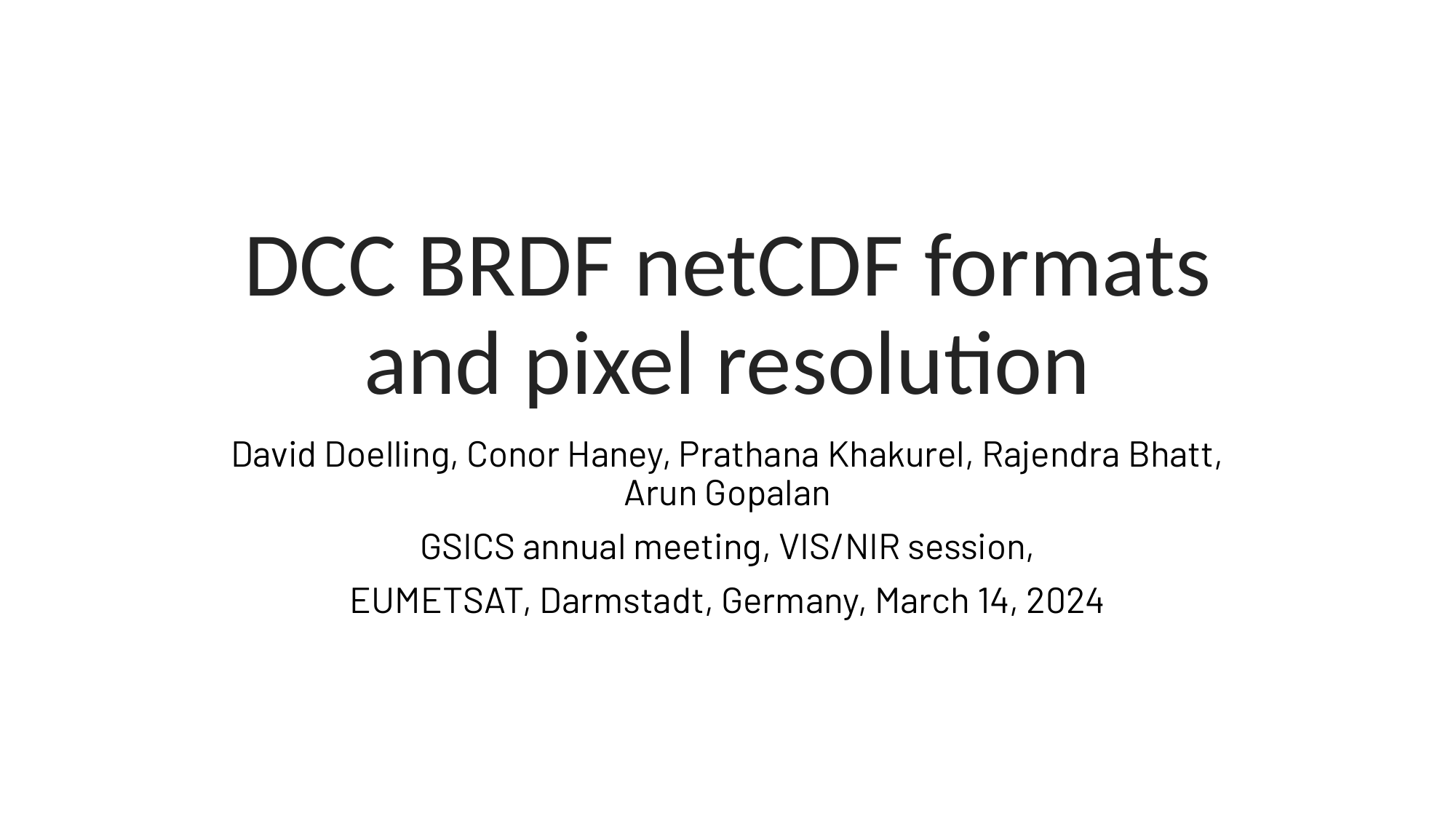

# DCC BRDF netCDF formats and pixel resolution
David Doelling, Conor Haney, Prathana Khakurel, Rajendra Bhatt, Arun Gopalan
GSICS annual meeting, VIS/NIR session,
EUMETSAT, Darmstadt, Germany, March 14, 2024